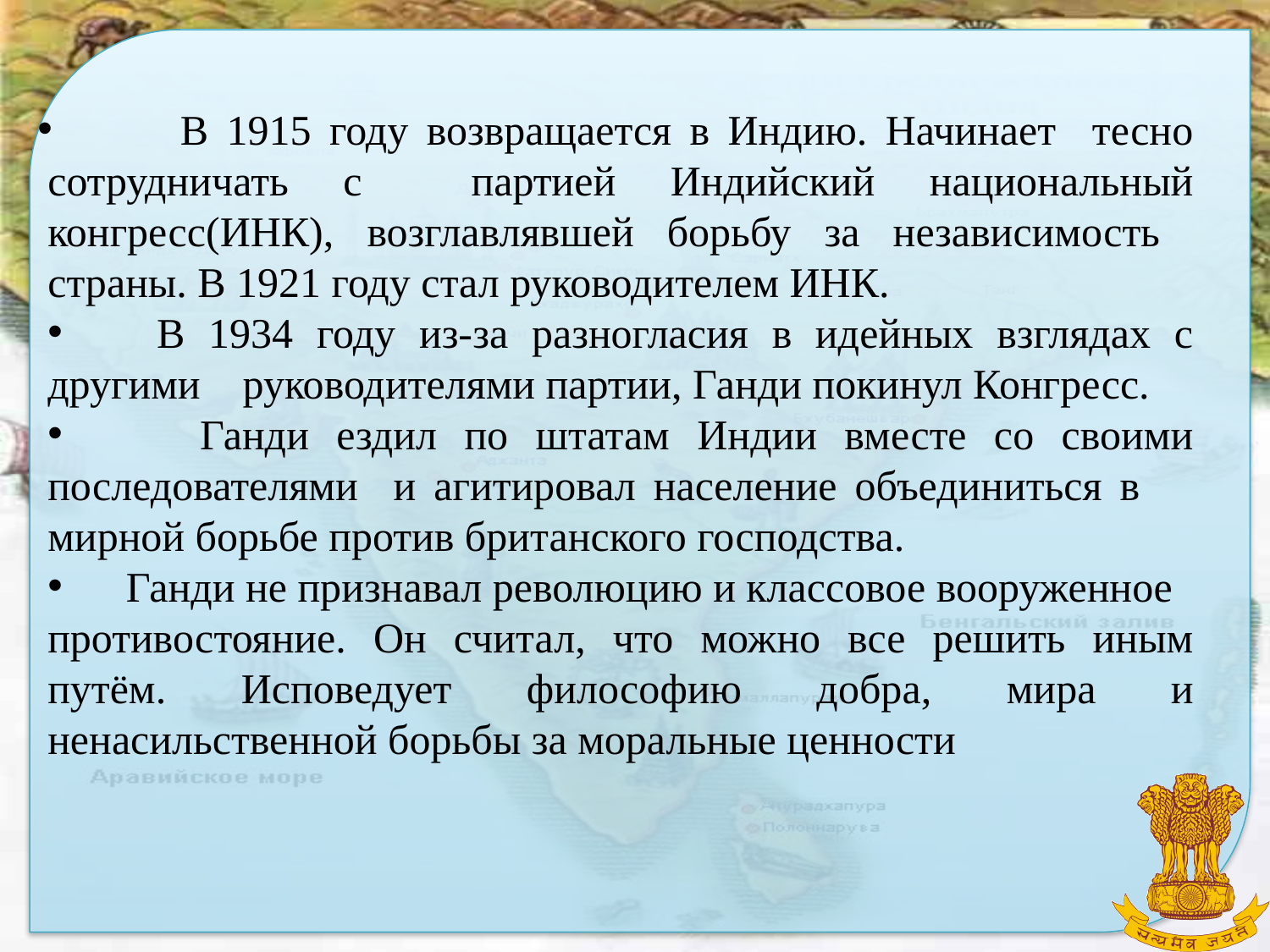

#
       В 1915 году возвращается в Индию. Начинает  тесно сотрудничать с  партией Индийский национальный конгресс(ИНК), возглавлявшей борьбу за независимость  страны. В 1921 году стал руководителем ИНК.
    В 1934 году из-за разногласия в идейных взглядах с другими    руководителями партии, Ганди покинул Конгресс.
     Ганди ездил по штатам Индии вместе со своими последователями  и агитировал население объединиться в    мирной борьбе против британского господства.
      Ганди не признавал революцию и классовое вооруженное
противостояние. Он считал, что можно все решить иным путём. Исповедует философию добра, мира и ненасильственной борьбы за моральные ценности